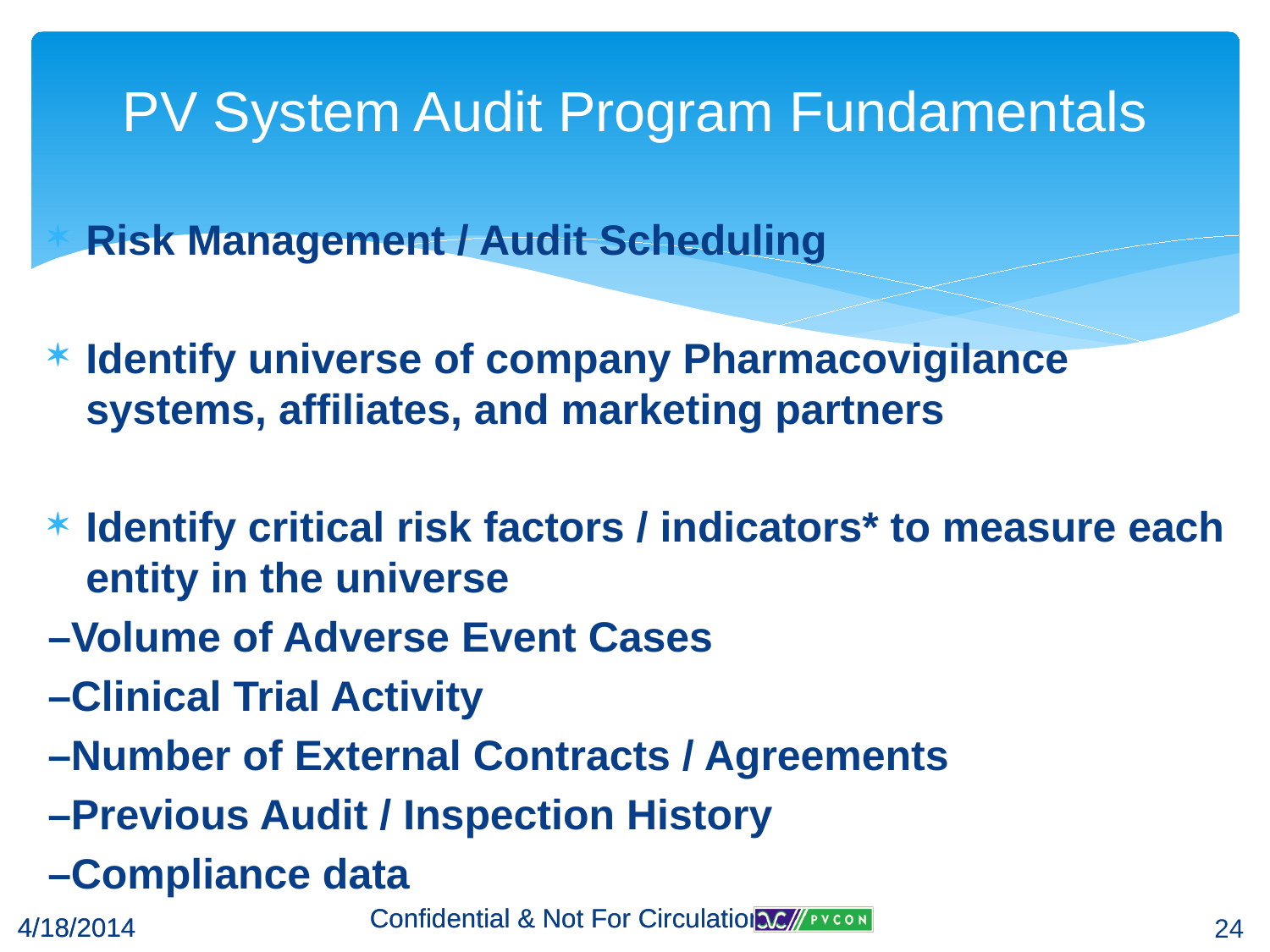

# PV System Audit Program Fundamentals
Risk Management / Audit Scheduling

Identify universe of company Pharmacovigilance systems, affiliates, and marketing partners

Identify critical risk factors / indicators* to measure each entity in the universe
–Volume of Adverse Event Cases
–Clinical Trial Activity
–Number of External Contracts / Agreements
–Previous Audit / Inspection History
–Compliance data